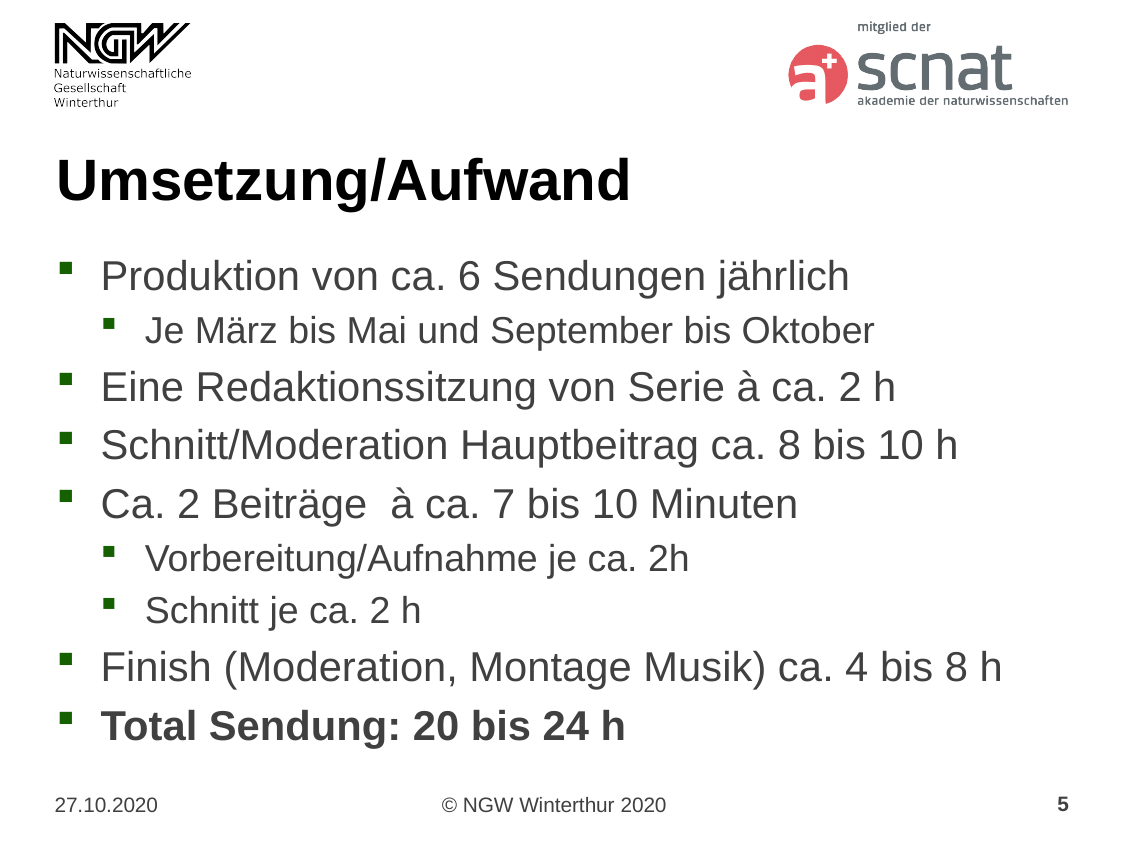

# Umsetzung/Aufwand
Produktion von ca. 6 Sendungen jährlich
Je März bis Mai und September bis Oktober
Eine Redaktionssitzung von Serie à ca. 2 h
Schnitt/Moderation Hauptbeitrag ca. 8 bis 10 h
Ca. 2 Beiträge  à ca. 7 bis 10 Minuten
Vorbereitung/Aufnahme je ca. 2h
Schnitt je ca. 2 h
Finish (Moderation, Montage Musik) ca. 4 bis 8 h
Total Sendung: 20 bis 24 h
5
27.10.2020
© NGW Winterthur 2020